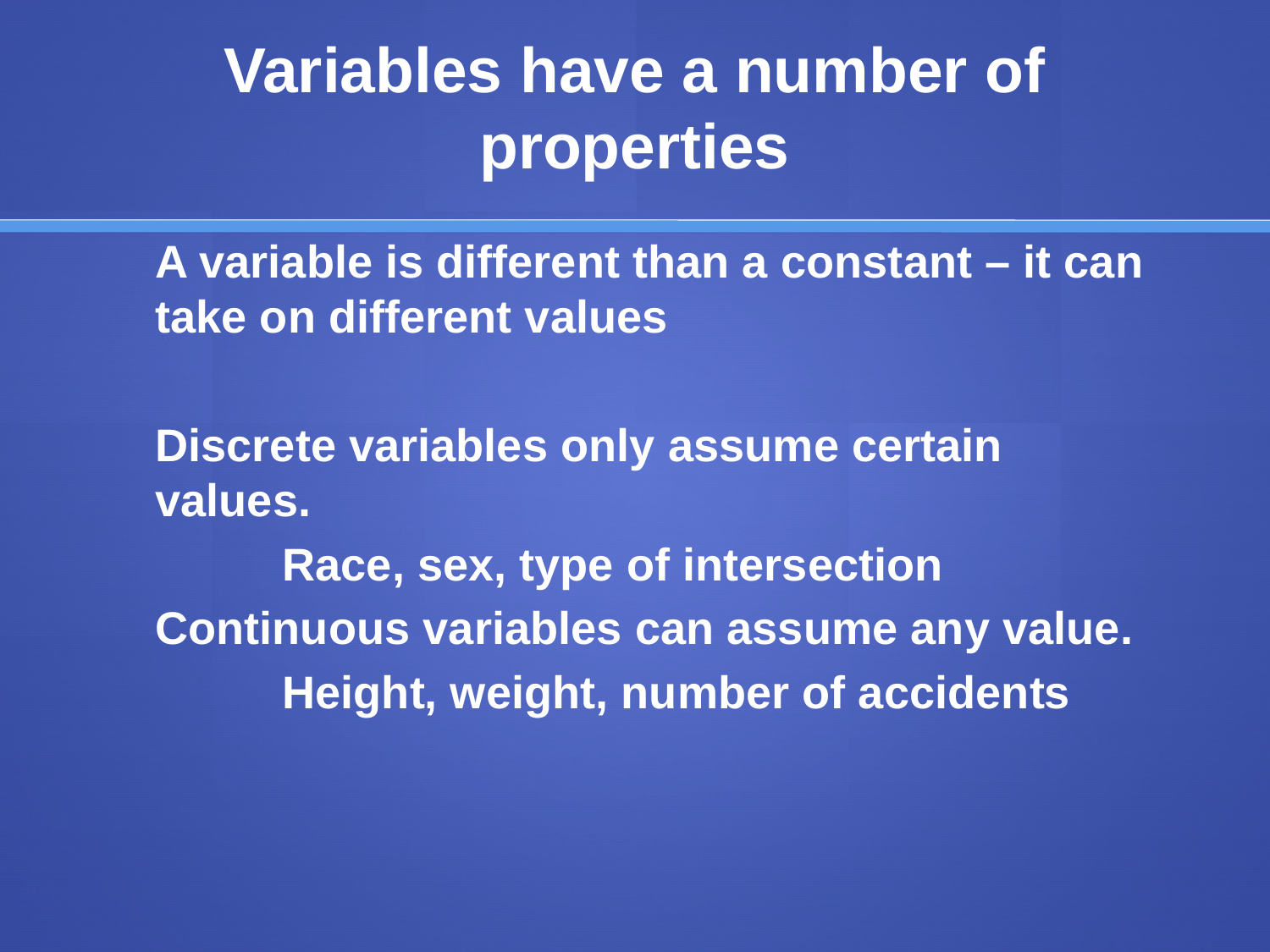

# Variables have a number of properties
	A variable is different than a constant – it can take on different values

	Discrete variables only assume certain values.
		Race, sex, type of intersection
	Continuous variables can assume any value.
		Height, weight, number of accidents